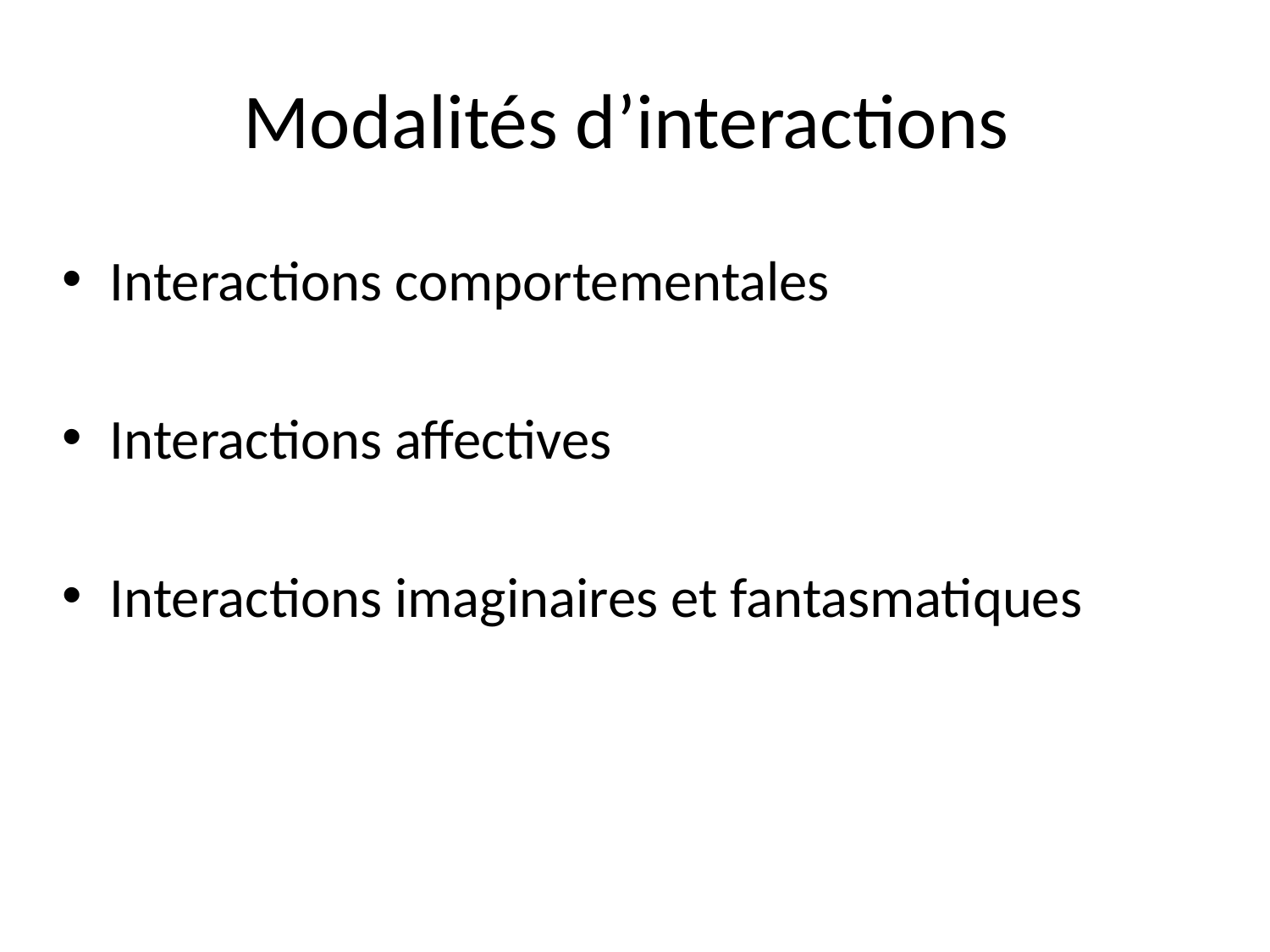

# Modalités d’interactions
Interactions comportementales

Interactions affectives

Interactions imaginaires et fantasmatiques